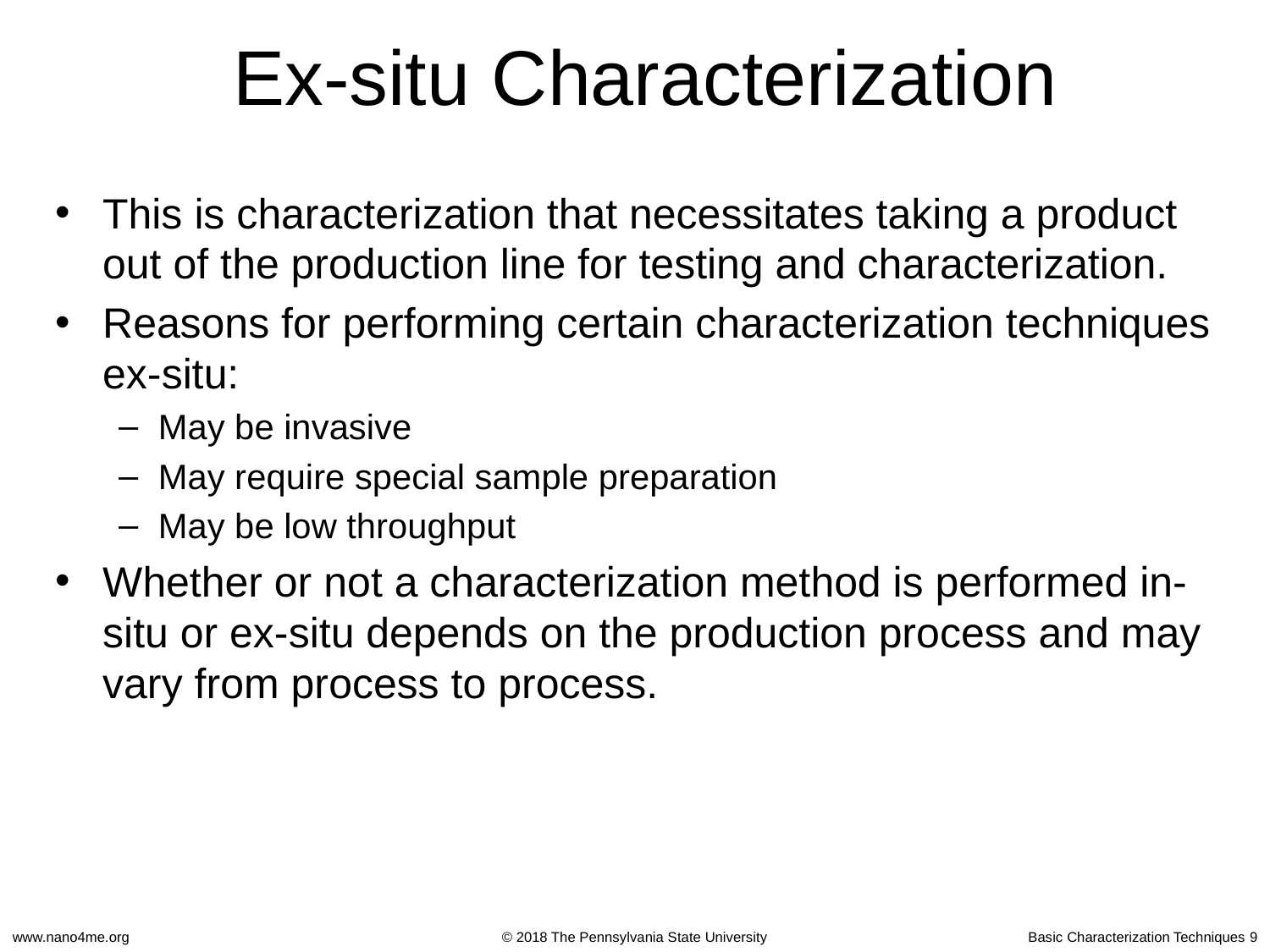

# Ex-situ Characterization
This is characterization that necessitates taking a product out of the production line for testing and characterization.
Reasons for performing certain characterization techniques ex-situ:
May be invasive
May require special sample preparation
May be low throughput
Whether or not a characterization method is performed in-situ or ex-situ depends on the production process and may vary from process to process.